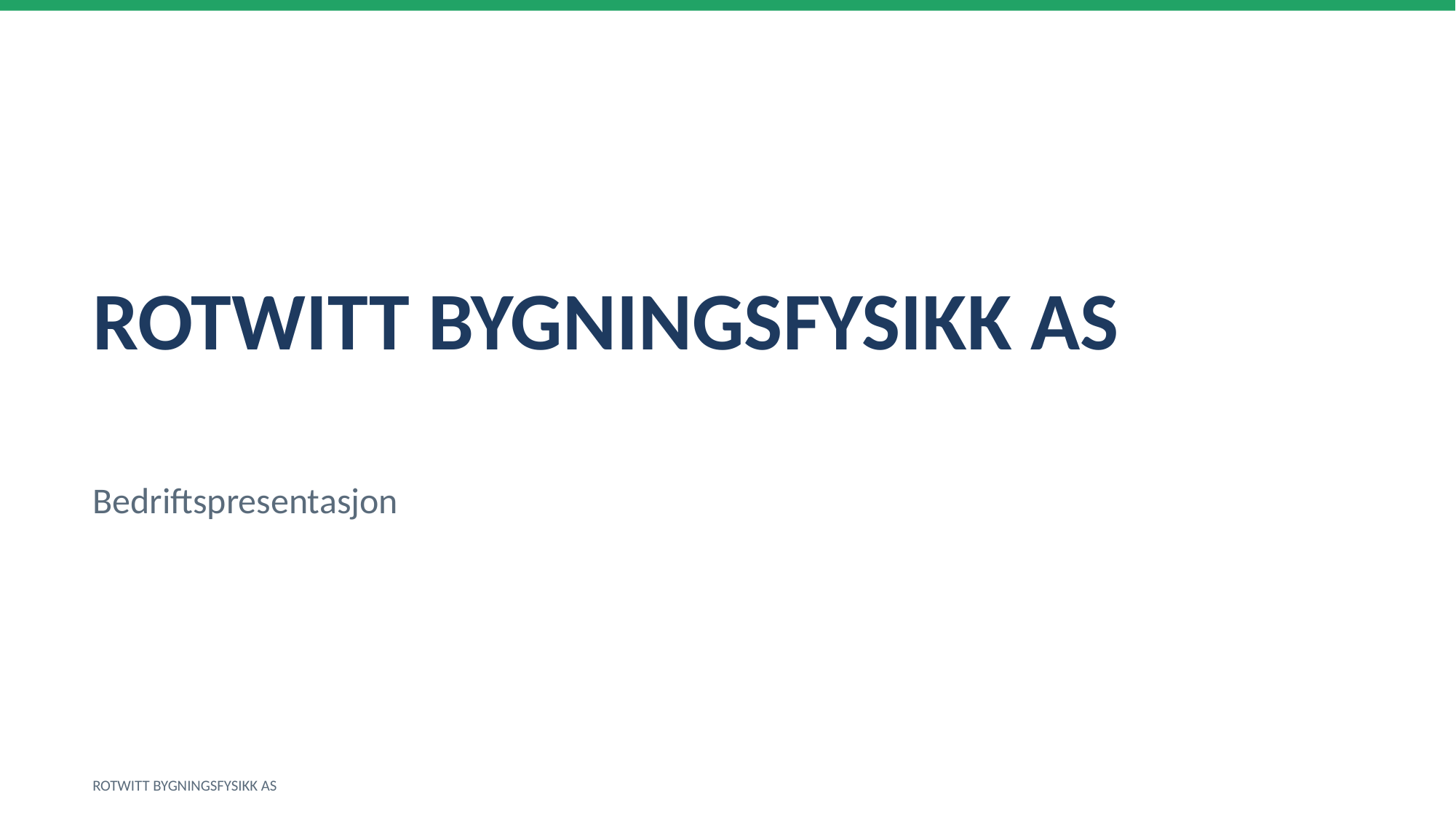

ROTWITT BYGNINGSFYSIKK AS
Bedriftspresentasjon
ROTWITT BYGNINGSFYSIKK AS